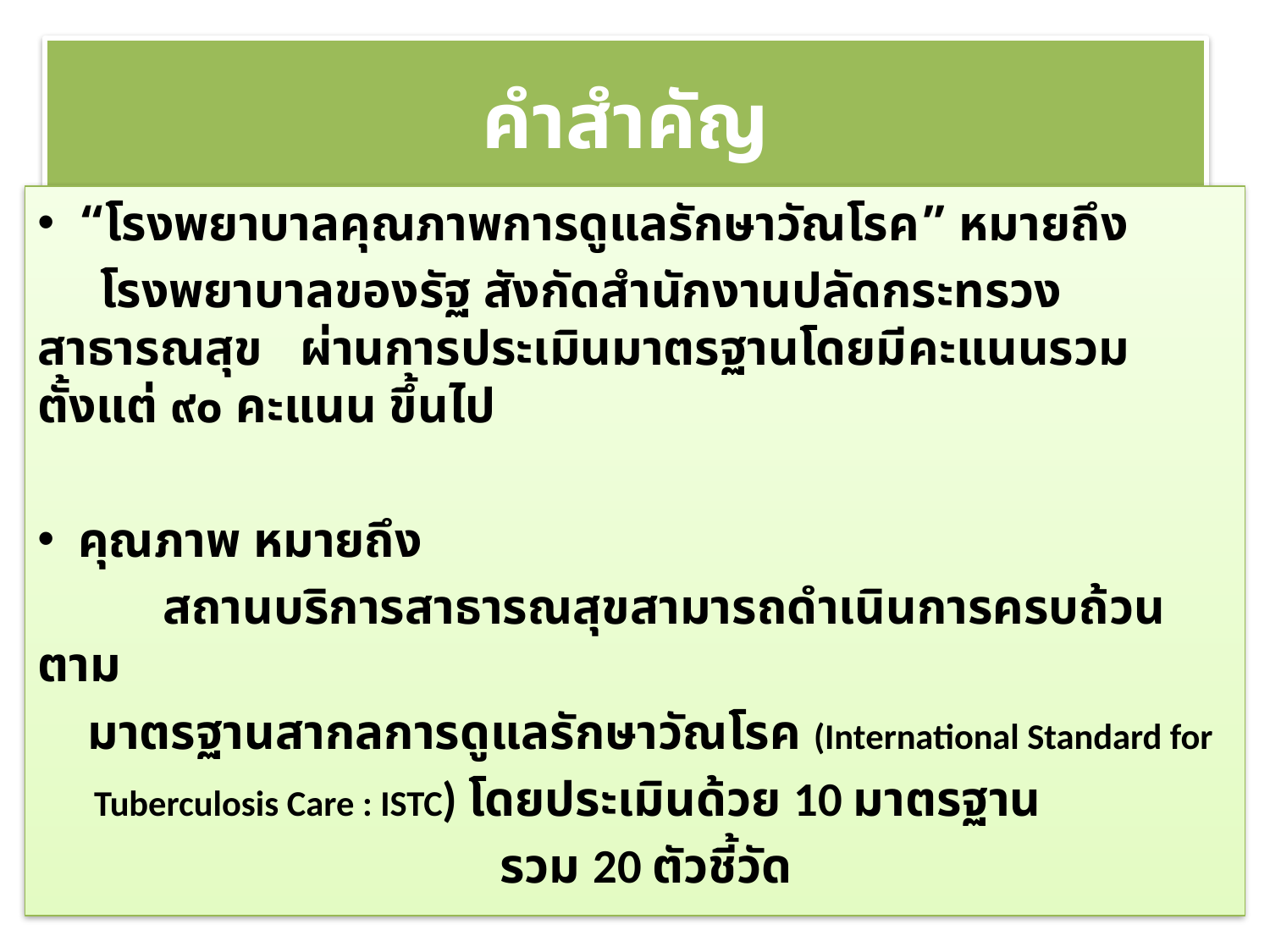

# คำสำคัญ
“โรงพยาบาลคุณภาพการดูแลรักษาวัณโรค” หมายถึง
     โรงพยาบาลของรัฐ สังกัดสำนักงานปลัดกระทรวงสาธารณสุข   ผ่านการประเมินมาตรฐานโดยมีคะแนนรวมตั้งแต่ ๙๐ คะแนน ขึ้นไป

คุณภาพ หมายถึง
          สถานบริการสาธารณสุขสามารถดำเนินการครบถ้วนตาม
    มาตรฐานสากลการดูแลรักษาวัณโรค (International Standard for
       Tuberculosis Care : ISTC) โดยประเมินด้วย 10 มาตรฐาน
                                     รวม 20 ตัวชี้วัด